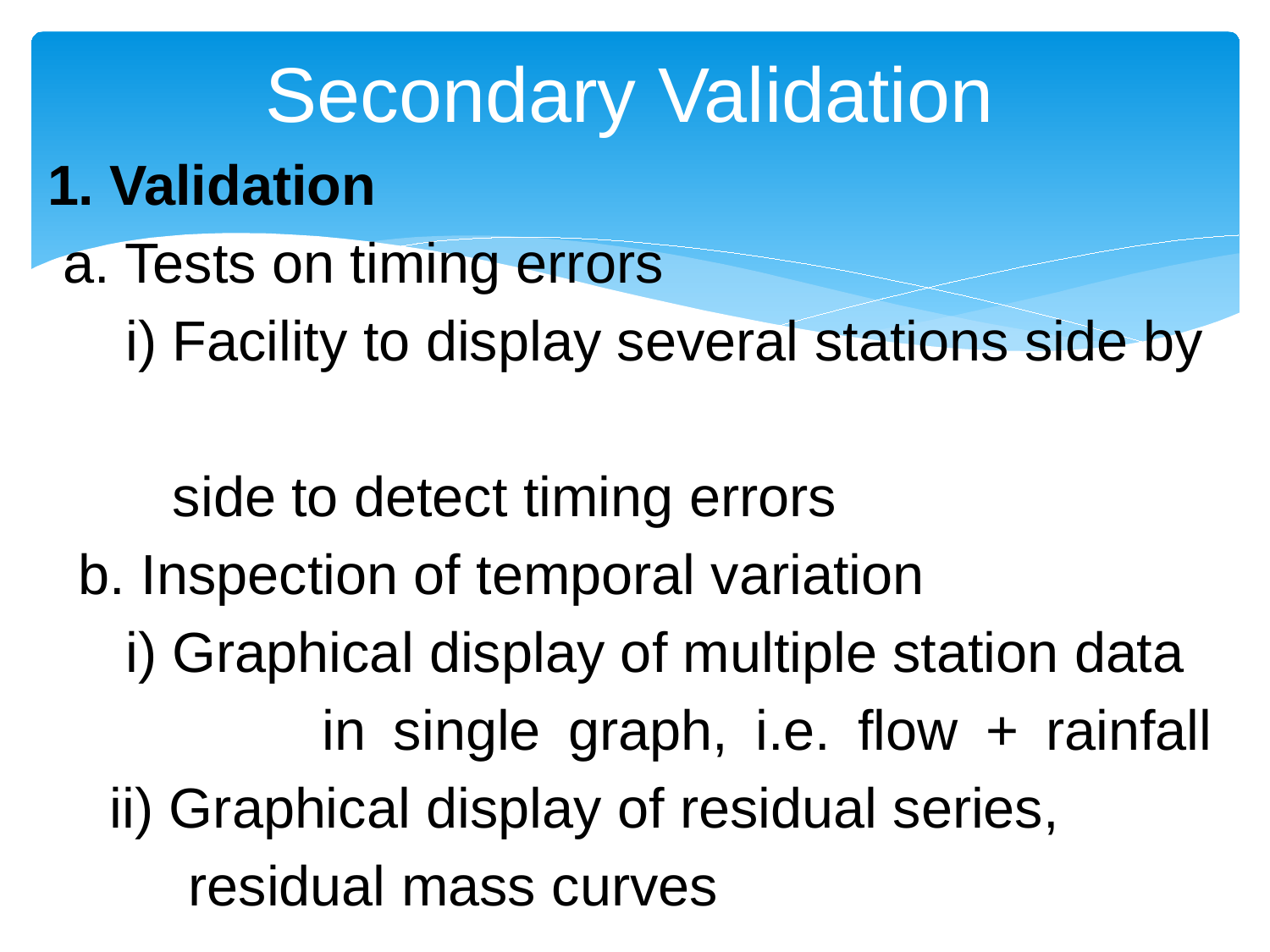

# Secondary Validation
1. Validation
 a. Tests on timing errors
     i) Facility to display several stations side by
        side to detect timing errors
  b. Inspection of temporal variation
     i) Graphical display of multiple station data
          in single graph, i.e. flow + rainfall
    ii) Graphical display of residual series,
         residual mass curves